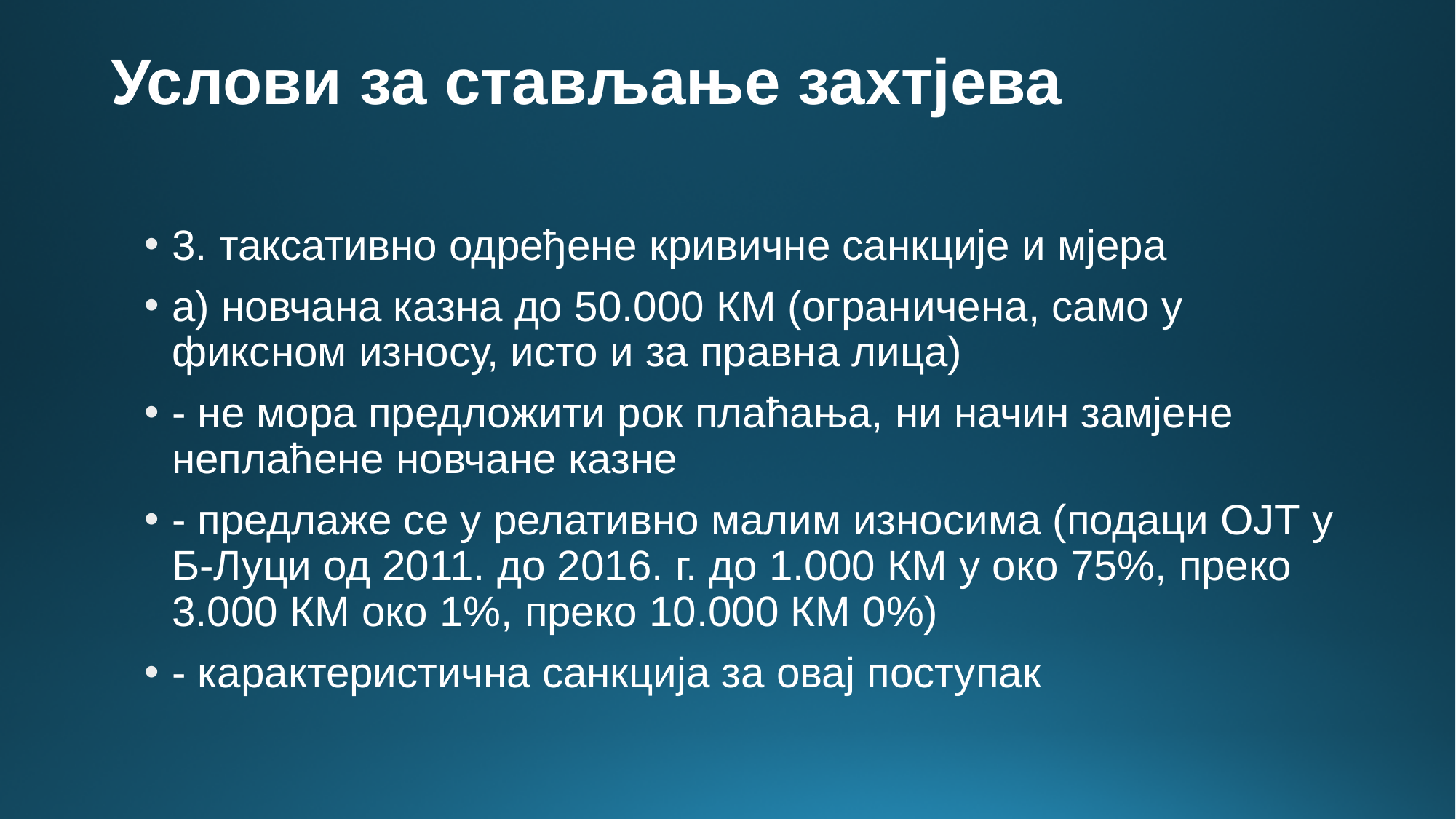

# Услови за стављање захтјева
3. таксативно одређене кривичне санкције и мјера
а) новчана казна до 50.000 КМ (ограничена, само у фиксном износу, исто и за правна лица)
- не мора предложити рок плаћања, ни начин замјене неплаћене новчане казне
- предлаже се у релативно малим износима (подаци ОЈТ у Б-Луци од 2011. до 2016. г. до 1.000 КМ у око 75%, преко 3.000 КМ око 1%, преко 10.000 КМ 0%)
- карактеристична санкција за овај поступак